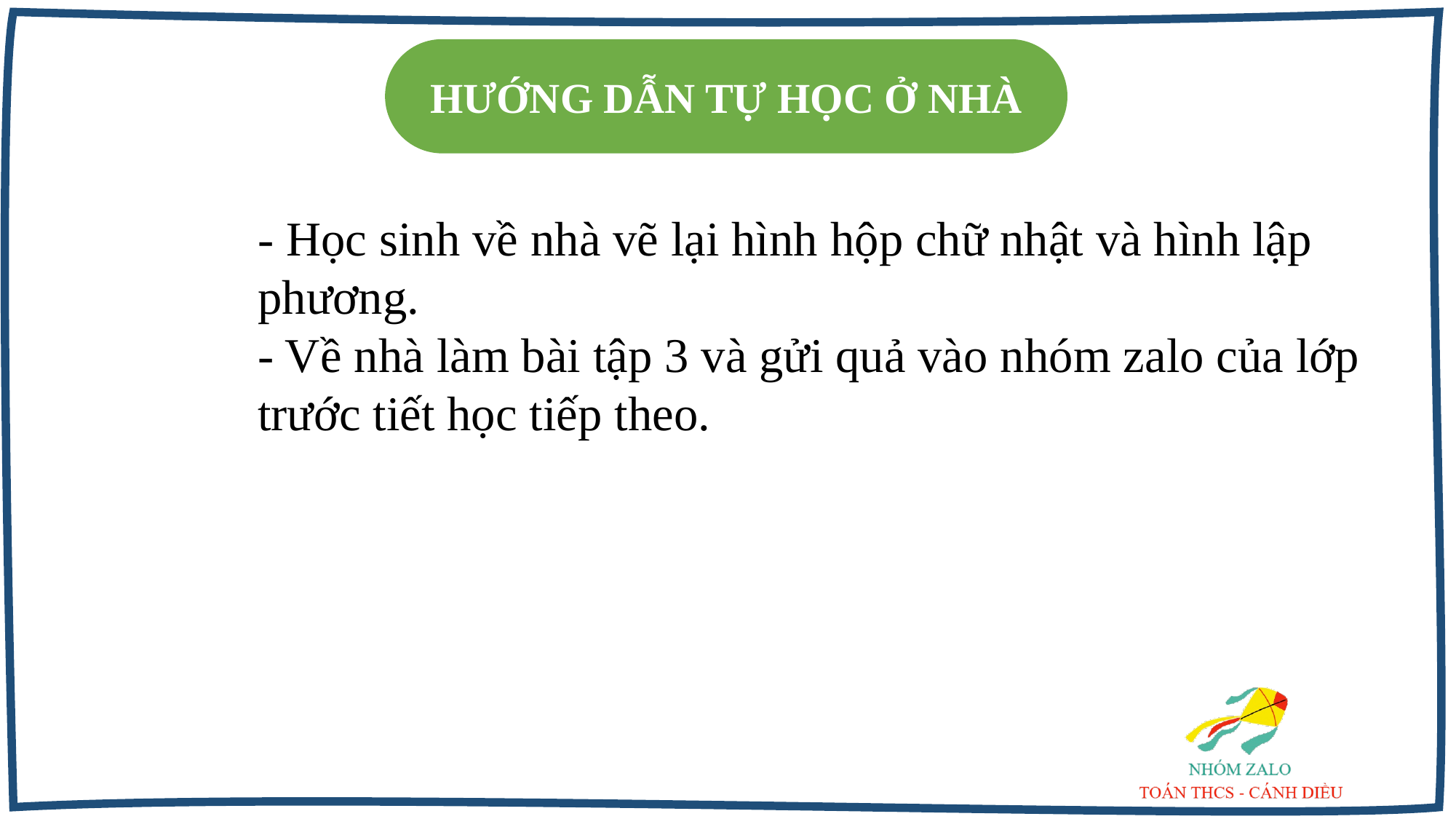

HƯỚNG DẪN TỰ HỌC Ở NHÀ
- Học sinh về nhà vẽ lại hình hộp chữ nhật và hình lập phương.
- Về nhà làm bài tập 3 và gửi quả vào nhóm zalo của lớp trước tiết học tiếp theo.